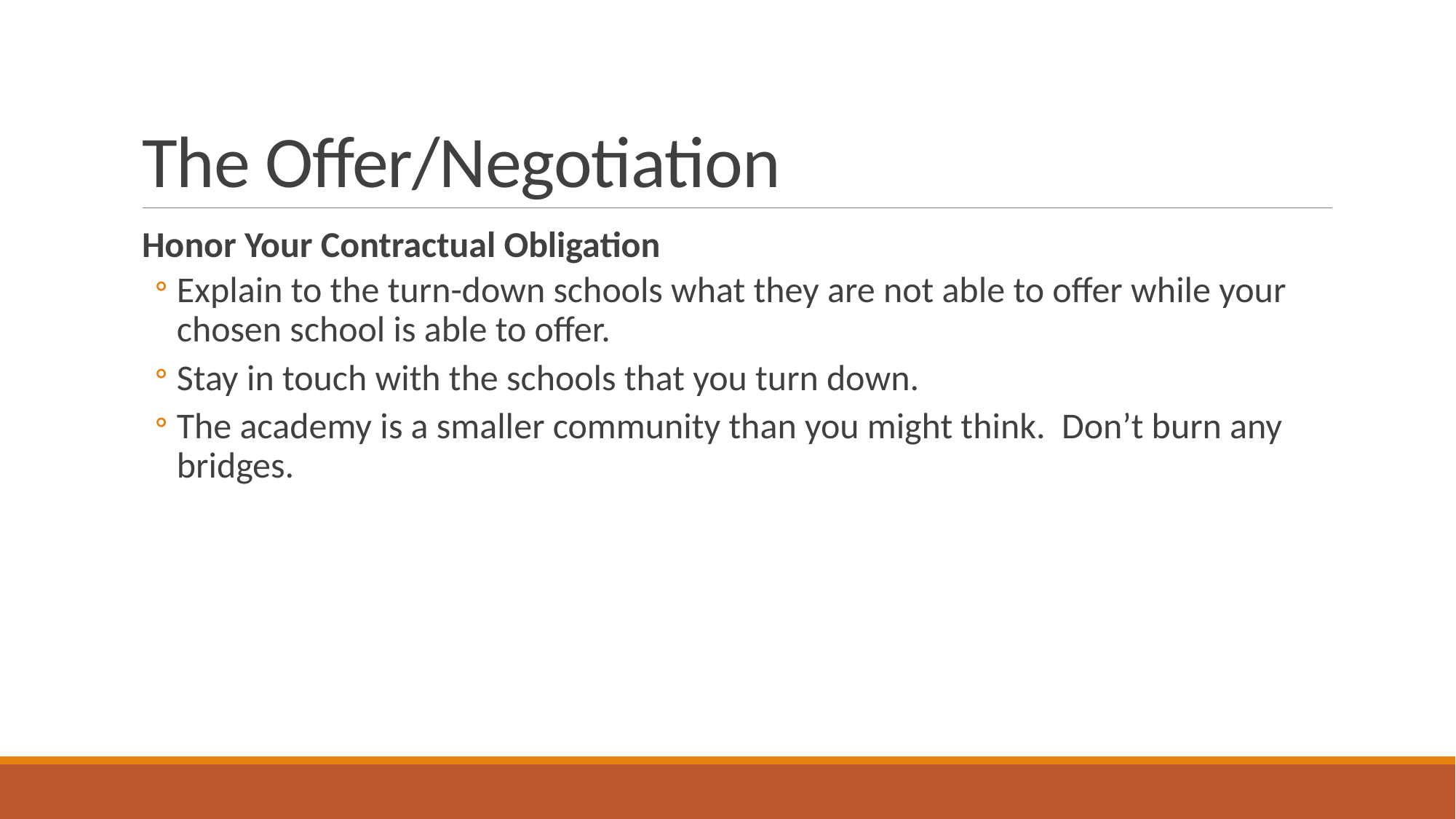

# The Offer/Negotiation
Honor Your Contractual Obligation
Explain to the turn-down schools what they are not able to offer while your chosen school is able to offer.
Stay in touch with the schools that you turn down.
The academy is a smaller community than you might think.  Don’t burn any bridges.